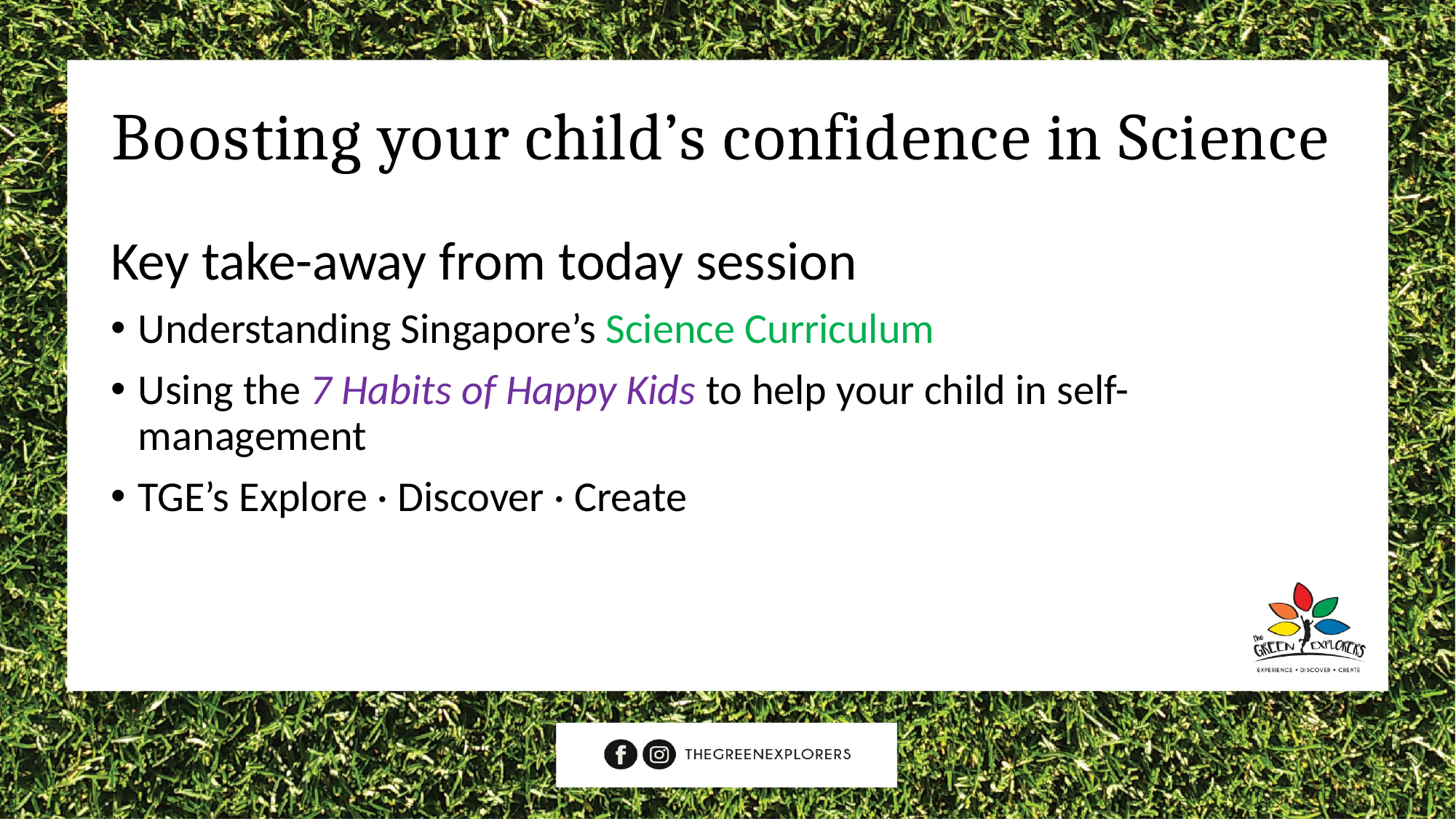

# Boosting your child’s confidence in Science
Key take-away from today session
Understanding Singapore’s Science Curriculum
Using the 7 Habits of Happy Kids to help your child in self-management
TGE’s Explore · Discover · Create